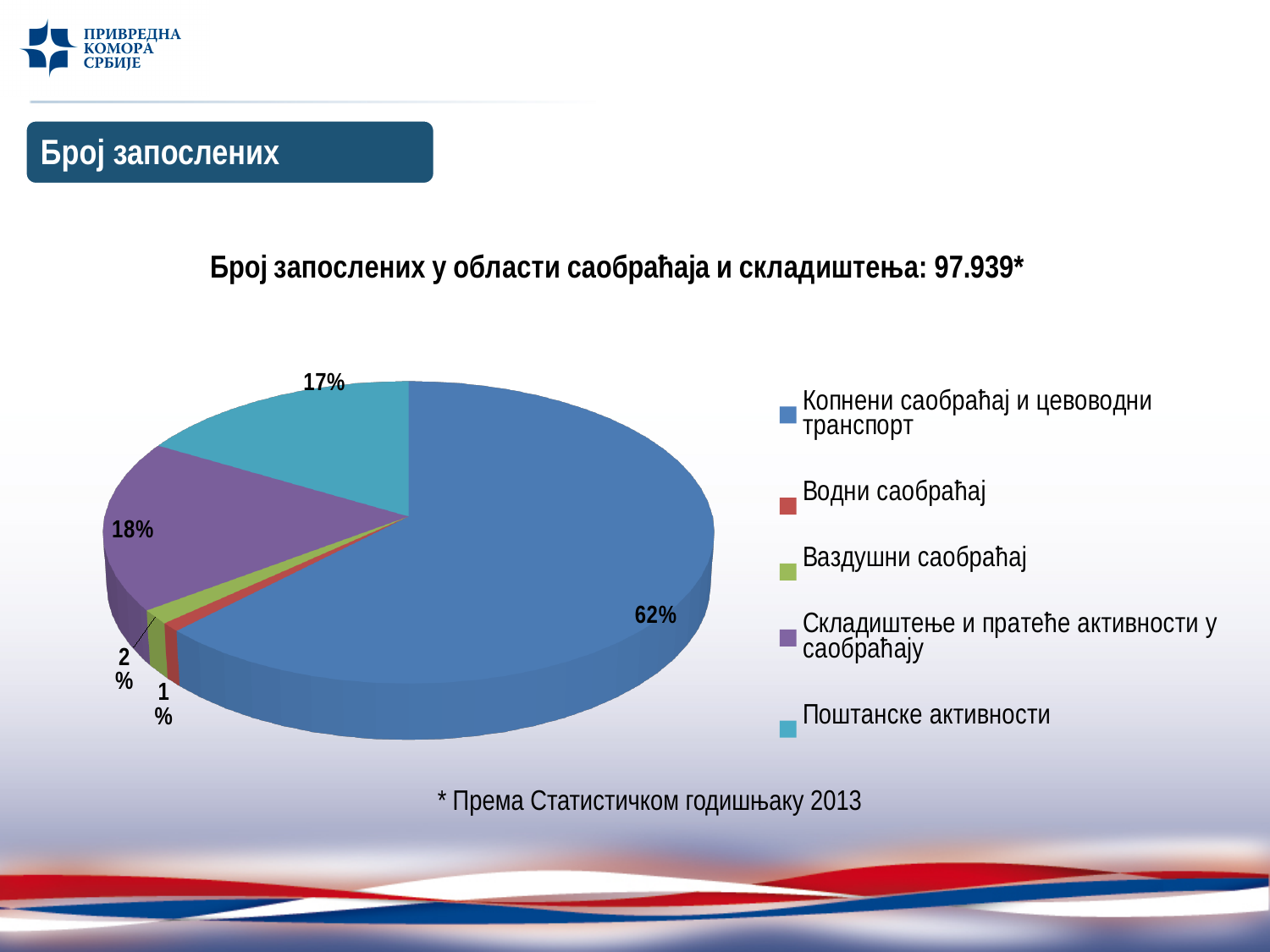

Број запослених

[unsupported chart]

* Према Статистичком годишњаку 2013